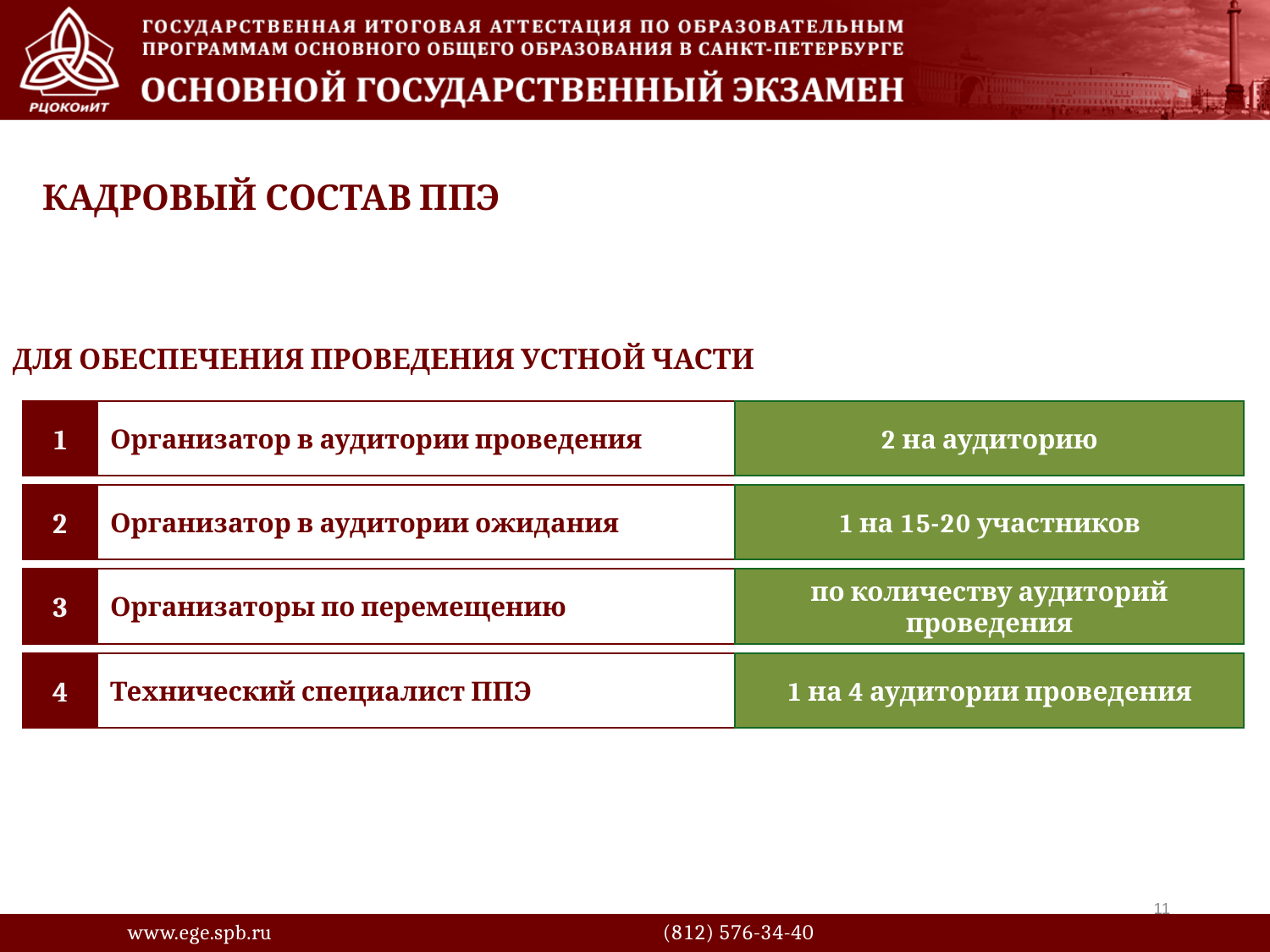

Кадровый состав ППЭ
Для обеспечения проведения устной части
1
Организатор в аудитории проведения
2 на аудиторию
2
Организатор в аудитории ожидания
1 на 15-20 участников
3
Организаторы по перемещению
по количеству аудиторий проведения
4

Технический специалист ППЭ

1 на 4 аудитории проведения
11
www.ege.spb.ru			      (812) 576-34-40